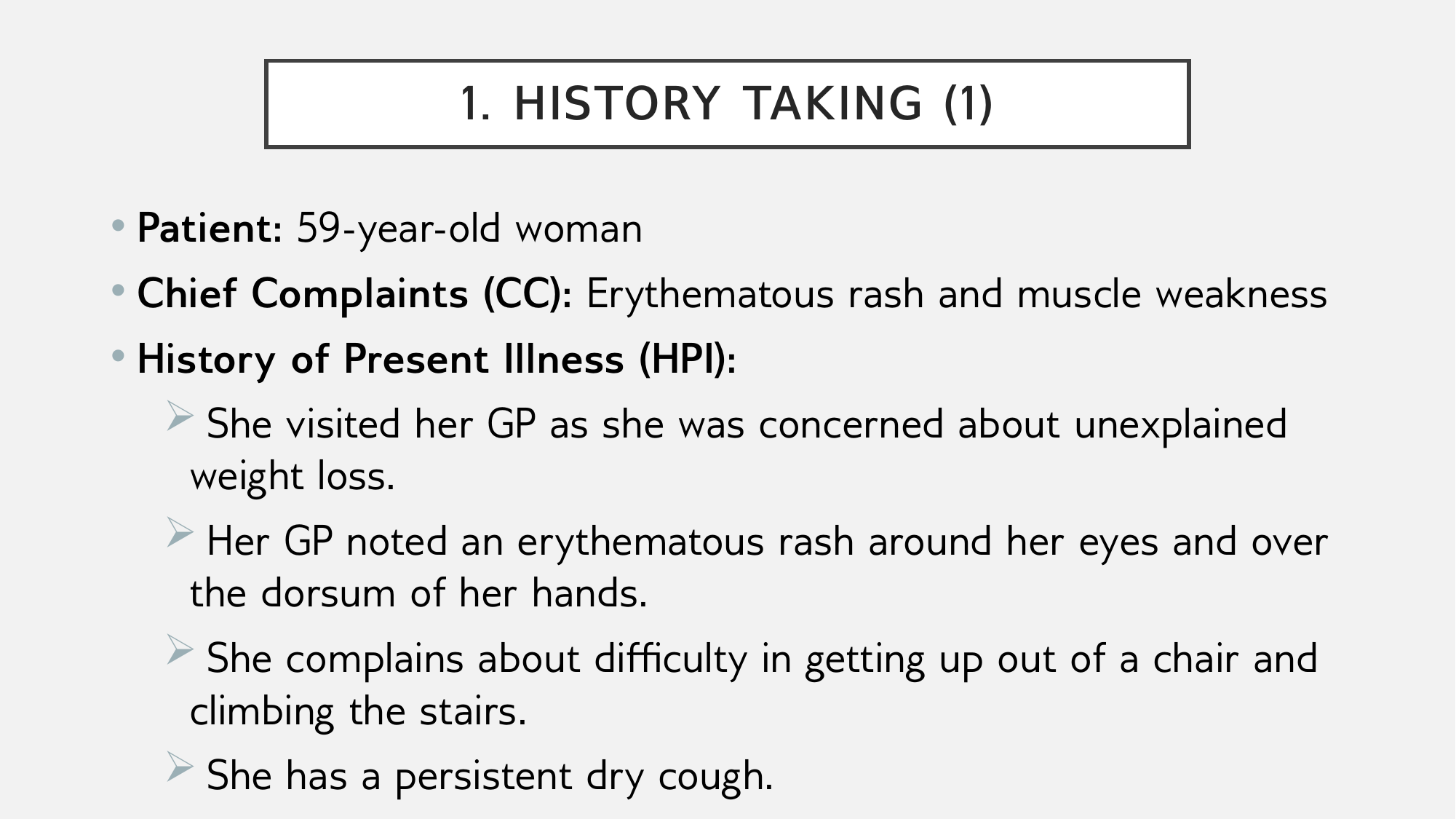

# 1. History taking (1)
Patient: 59-year-old woman
Chief Complaints (CC): Erythematous rash and muscle weakness
History of Present Illness (HPI):
 She visited her GP as she was concerned about unexplained weight loss.
 Her GP noted an erythematous rash around her eyes and over the dorsum of her hands.
 She complains about difficulty in getting up out of a chair and climbing the stairs.
 She has a persistent dry cough.